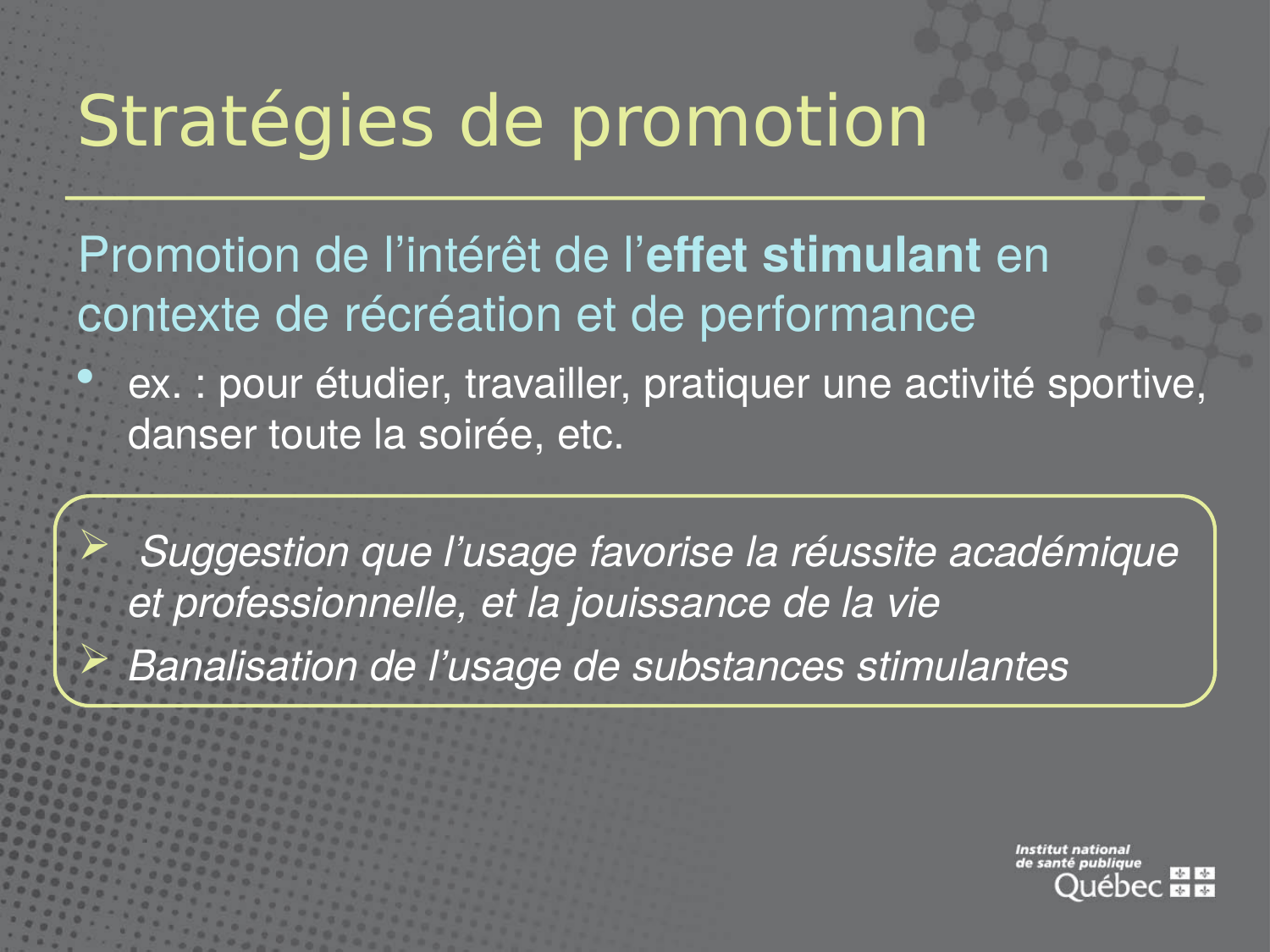

# Stratégies de promotion
Promotion de l’intérêt de l’effet stimulant en contexte de récréation et de performance
ex. : pour étudier, travailler, pratiquer une activité sportive, danser toute la soirée, etc.

 Suggestion que l’usage favorise la réussite académique et professionnelle, et la jouissance de la vie
Banalisation de l’usage de substances stimulantes